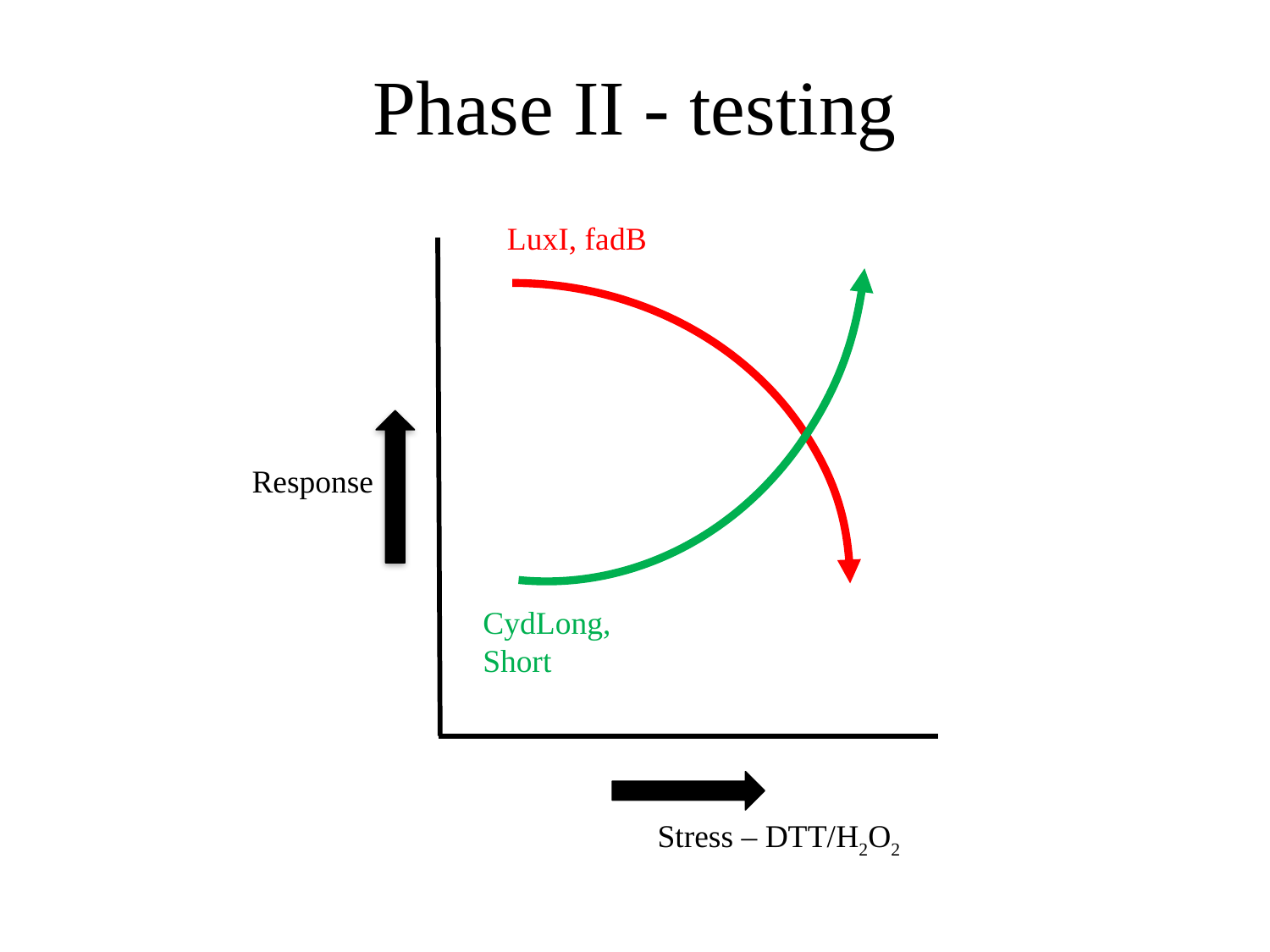

Response

Stress – DTT/H2O2

# Phase II - testing
LuxI, fadB
CydLong, Short